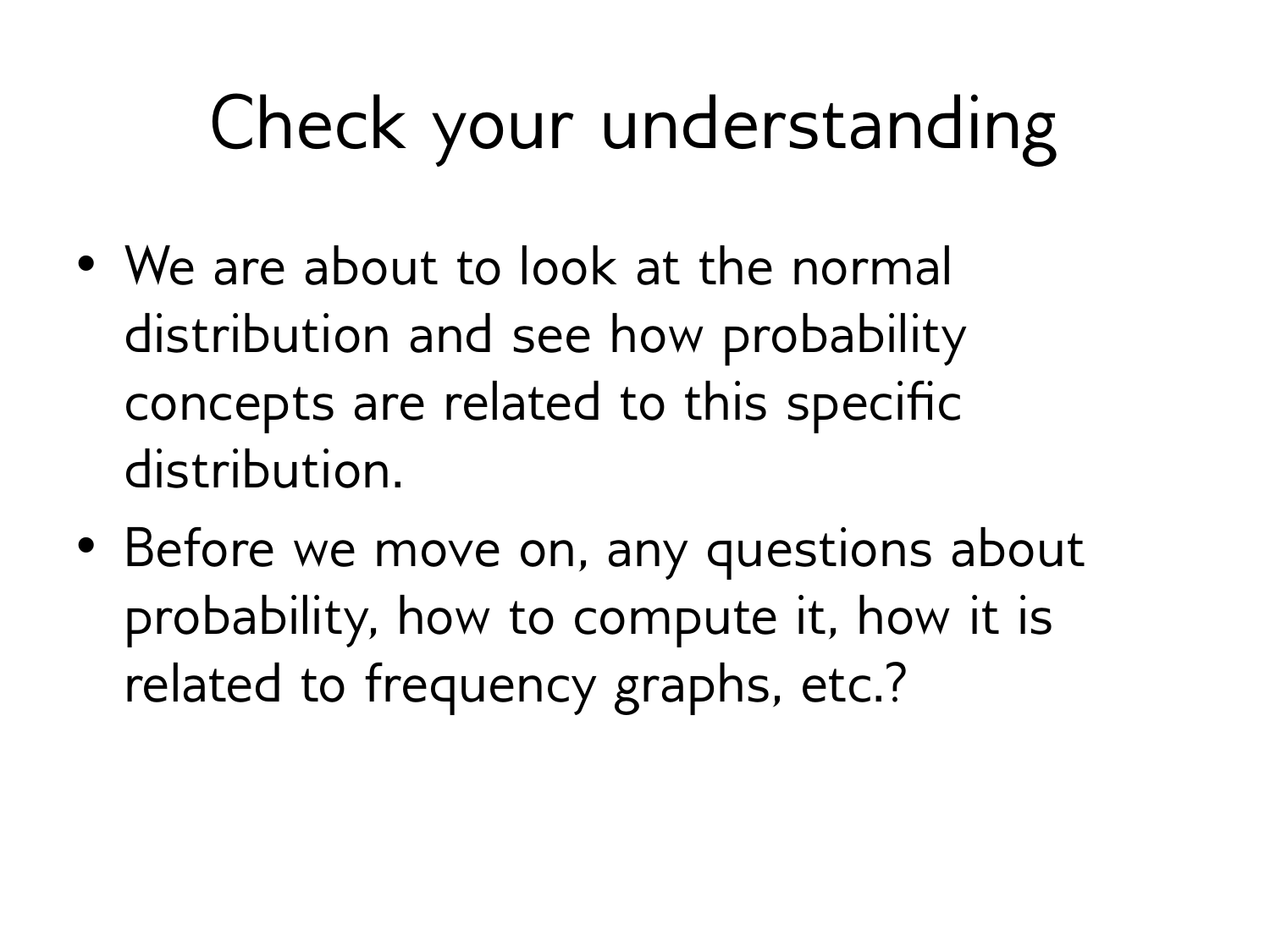

# Check your understanding
We are about to look at the normal distribution and see how probability concepts are related to this specific distribution.
Before we move on, any questions about probability, how to compute it, how it is related to frequency graphs, etc.?